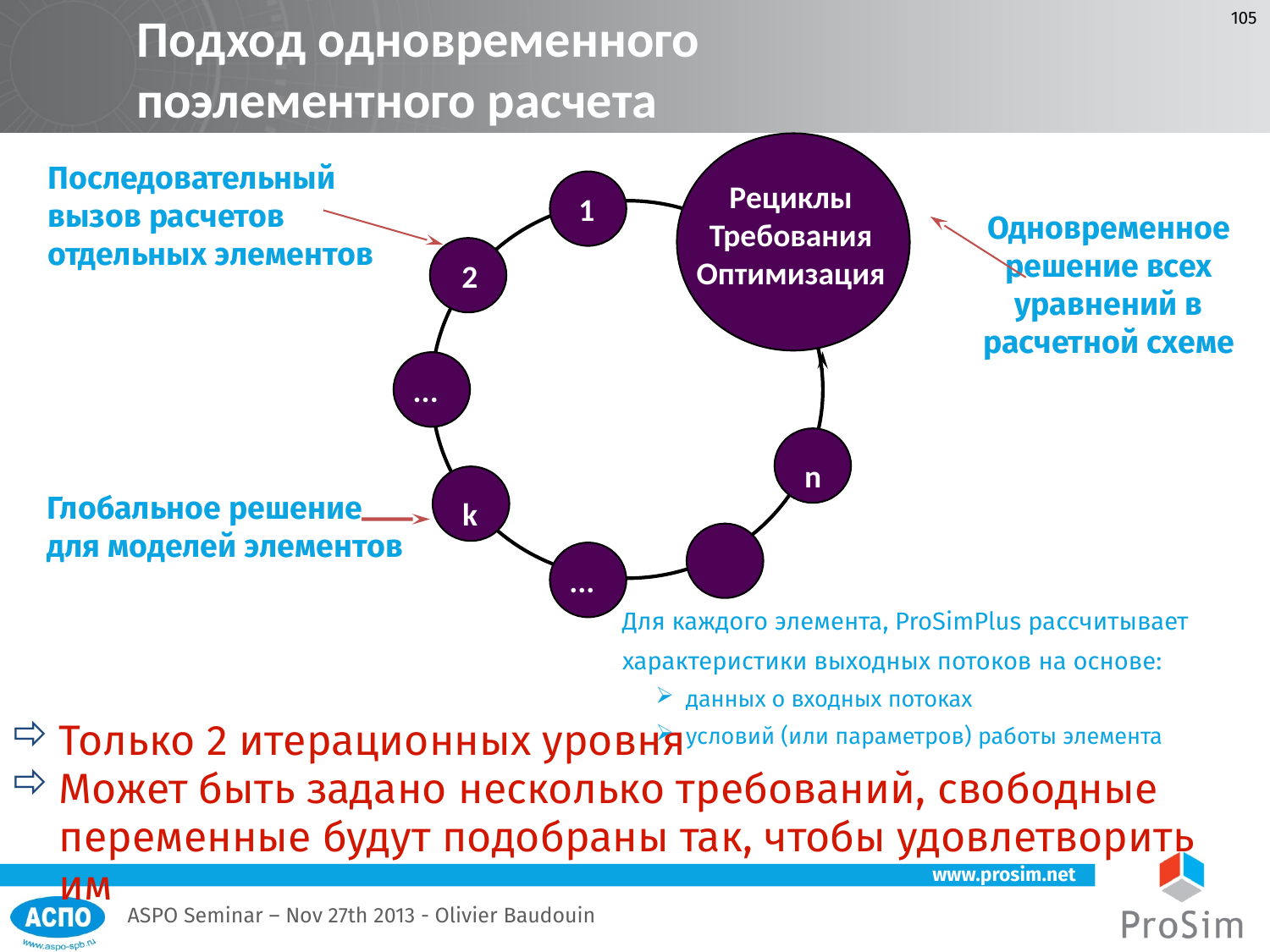

Подход одновременного поэлементного расчета

Последовательный вызов расчетов отдельных элементов

Рециклы
Требования
Оптимизация

1

Одновременное решение всех уравнений в расчетной схеме

2

...

n

Глобальное решение
для моделей элементов

Для каждого элемента, ProSimPlus рассчитывает характеристики выходных потоков на основе:
данных о входных потоках
условий (или параметров) работы элемента

k

...
Только 2 итерационных уровня
Может быть задано несколько требований, свободные переменные будут подобраны так, чтобы удовлетворить им

ASPO Seminar – Nov 27th 2013 - Olivier Baudouin